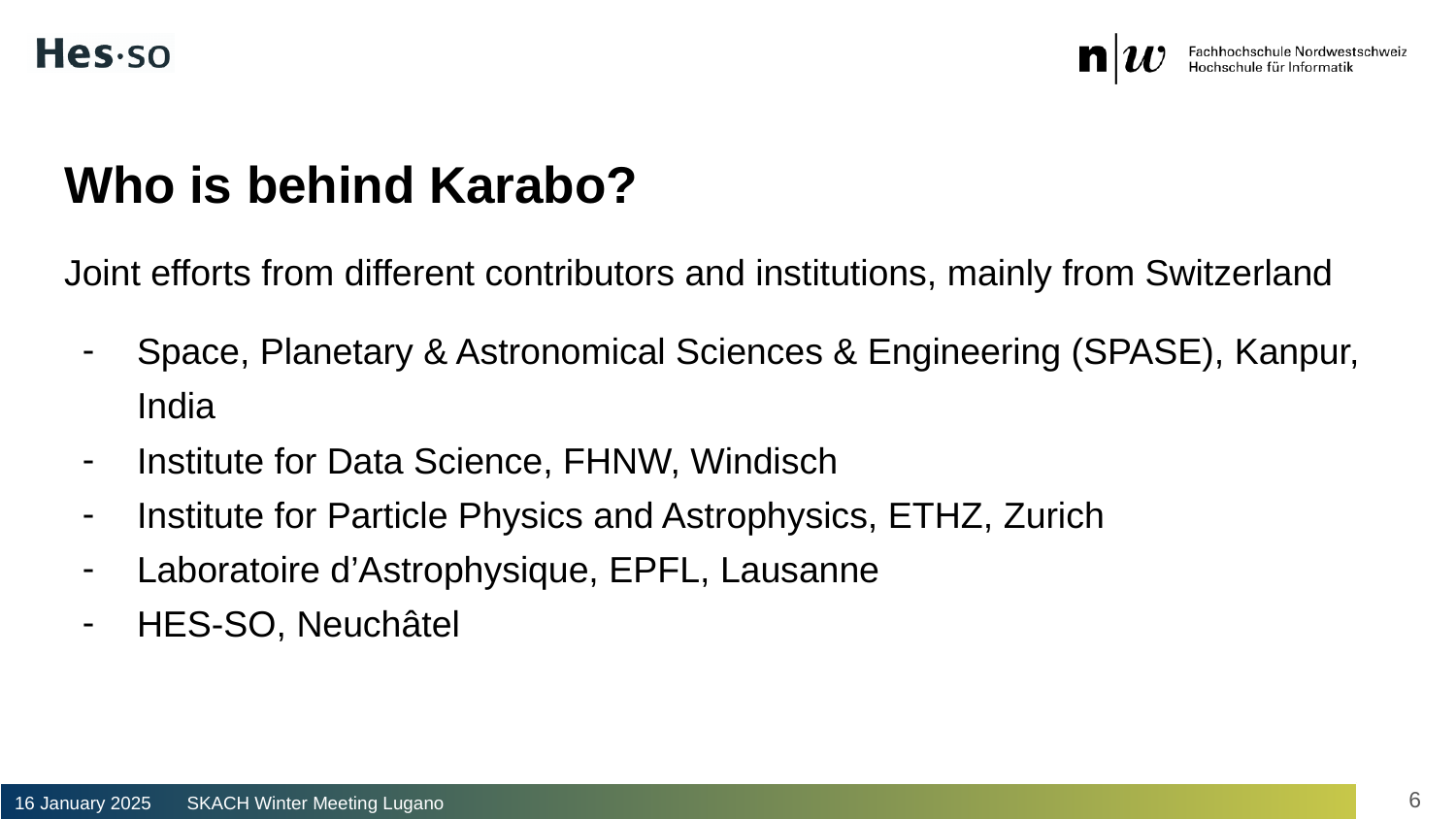

# Who is behind Karabo?
Joint efforts from different contributors and institutions, mainly from Switzerland
Space, Planetary & Astronomical Sciences & Engineering (SPASE), Kanpur, India
Institute for Data Science, FHNW, Windisch
Institute for Particle Physics and Astrophysics, ETHZ, Zurich
Laboratoire d’Astrophysique, EPFL, Lausanne
HES-SO, Neuchâtel
6